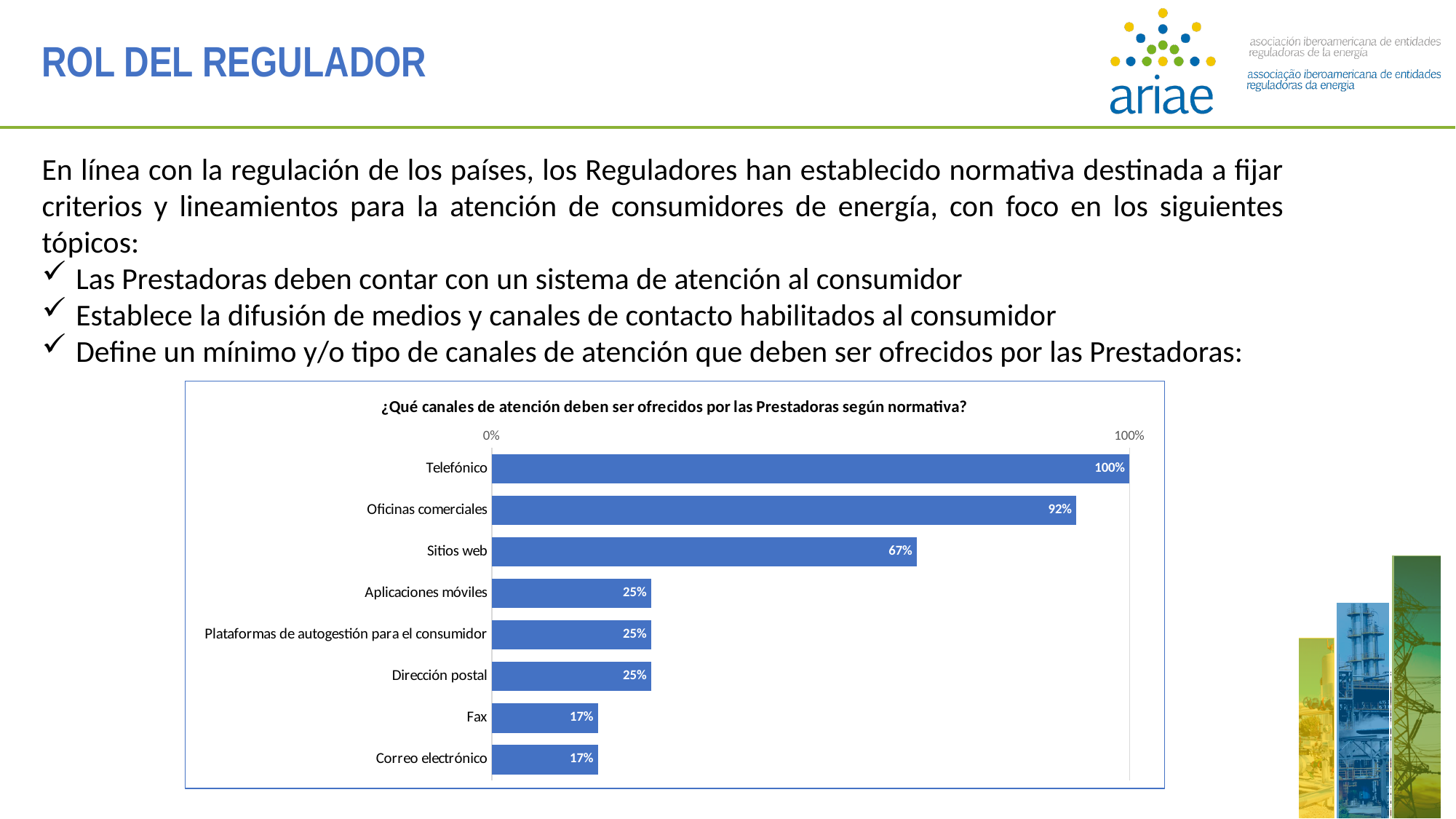

ROL DEL REGULADOR
En línea con la regulación de los países, los Reguladores han establecido normativa destinada a fijar criterios y lineamientos para la atención de consumidores de energía, con foco en los siguientes tópicos:
Las Prestadoras deben contar con un sistema de atención al consumidor
Establece la difusión de medios y canales de contacto habilitados al consumidor
Define un mínimo y/o tipo de canales de atención que deben ser ofrecidos por las Prestadoras:

### Chart: ¿Qué canales de atención deben ser ofrecidos por las Prestadoras según normativa?

| Category |  |
|---|---|
| Telefónico | 1.0 |
| Oficinas comerciales | 0.9166666666666666 |
| Sitios web | 0.6666666666666666 |
| Aplicaciones móviles | 0.25 |
| Plataformas de autogestión para el consumidor | 0.25 |
| Dirección postal | 0.25 |
| Fax | 0.16666666666666666 |
| Correo electrónico | 0.16666666666666666 |